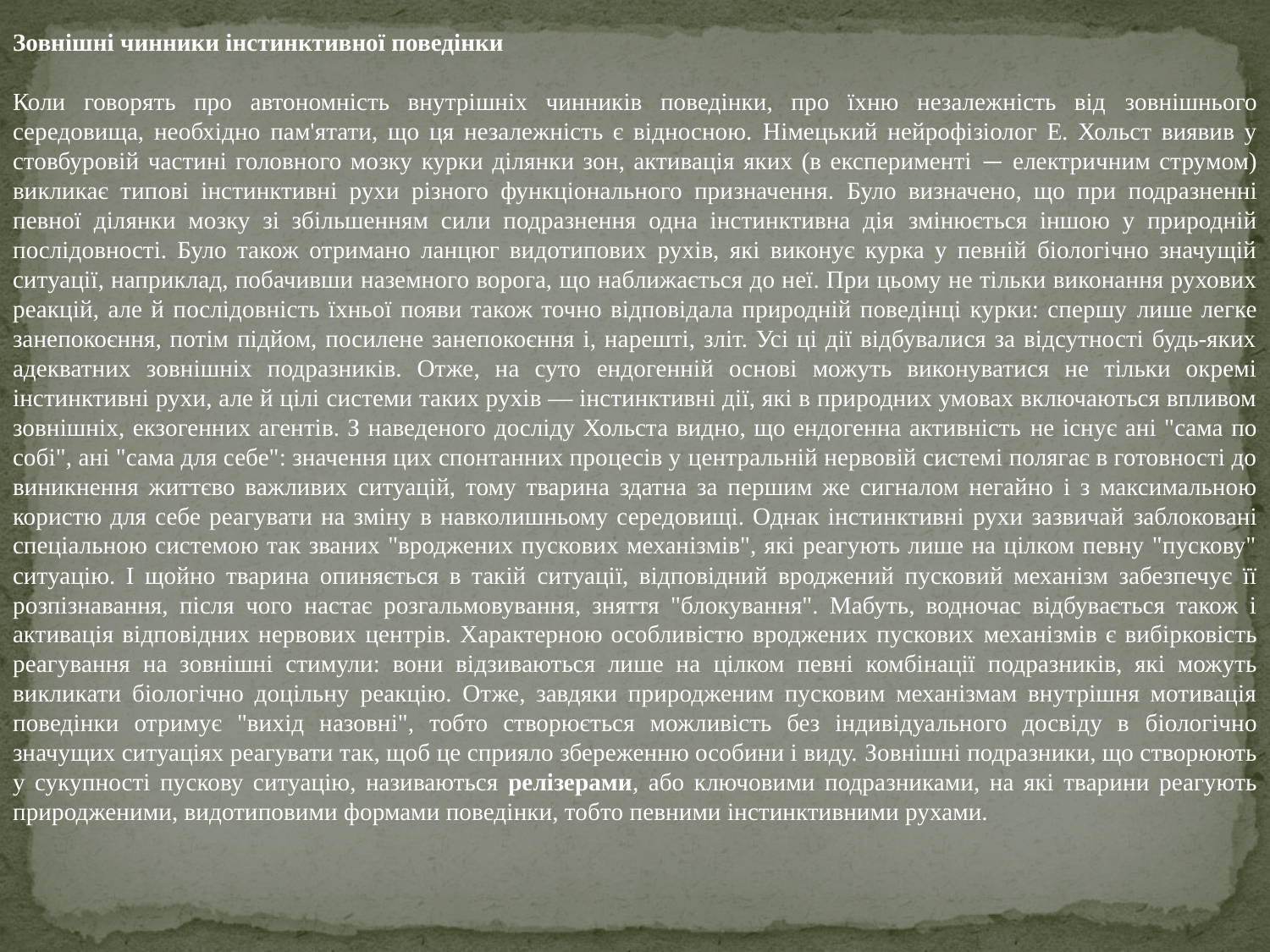

Зовнішні чинники інстинктивної поведінки

Коли говорять про автономність внутрішніх чинників поведінки, про їхню незалежність від зовнішнього середовища, необхідно пам'ятати, що ця незалежність є відносною. Німецький нейрофізіолог Е. Хольст виявив у стовбуровій частині головного мозку курки ділянки зон, активація яких (в експерименті — електричним струмом) викликає типові інстинктивні рухи різного функціонального призначення. Було визначено, що при подразненні певної ділянки мозку зі збільшенням сили подразнення одна інстинктивна дія змінюється іншою у природній послідовності. Було також отримано ланцюг видотипових рухів, які виконує курка у певній біологічно значущій ситуації, наприклад, побачивши наземного ворога, що наближається до неї. При цьому не тільки виконання рухових реакцій, але й послідовність їхньої появи також точно відповідала природній поведінці курки: спершу лише легке занепокоєння, потім підйом, посилене занепокоєння і, нарешті, зліт. Усі ці дії відбувалися за відсутності будь-яких адекватних зовнішніх подразників. Отже, на суто ендогенній основі можуть виконуватися не тільки окремі інстинктивні рухи, але й цілі системи таких рухів — інстинктивні дії, які в природних умовах включаються впливом зовнішніх, екзогенних агентів. З наведеного досліду Хольста видно, що ендогенна активність не існує ані "сама по собі", ані "сама для себе": значення цих спонтанних процесів у центральній нервовій системі полягає в готовності до виникнення життєво важливих ситуацій, тому тварина здатна за першим же сигналом негайно і з максимальною користю для себе реагувати на зміну в навколишньому середовищі. Однак інстинктивні рухи зазвичай заблоковані спеціальною системою так званих "вроджених пускових механізмів", які реагують лише на цілком певну "пускову" ситуацію. І щойно тварина опиняється в такій ситуації, відповідний вроджений пусковий механізм забезпечує її розпізнавання, після чого настає розгальмовування, зняття "блокування". Мабуть, водночас відбувається також і активація відповідних нервових центрів. Характерною особливістю вроджених пускових механізмів є вибірковість реагування на зовнішні стимули: вони відзиваються лише на цілком певні комбінації подразників, які можуть викликати біологічно доцільну реакцію. Отже, завдяки природженим пусковим механізмам внутрішня мотивація поведінки отримує "вихід назовні", тобто створюється можливість без індивідуального досвіду в біологічно значущих ситуаціях реагувати так, щоб це сприяло збереженню особини і виду. Зовнішні подразники, що створюють у сукупності пускову ситуацію, називаються релізерами, або ключовими подразниками, на які тварини реагують природженими, видотиповими формами поведінки, тобто певними інстинктивними рухами.